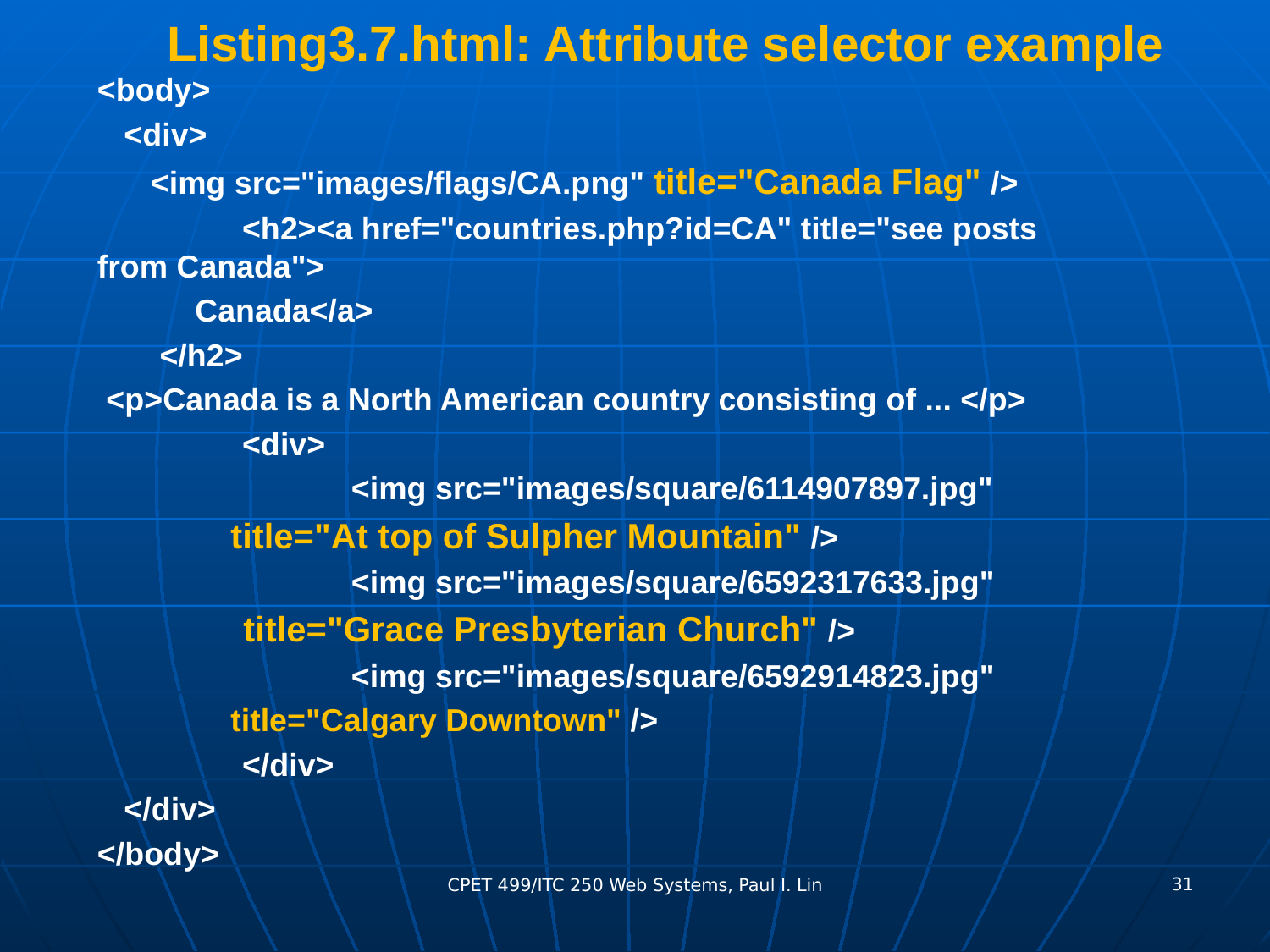

Listing3.7.html: Attribute selector example
<body>
   <div>
      <img src="images/flags/CA.png" title="Canada Flag" />
	  <h2><a href="countries.php?id=CA" title="see posts from Canada">
           Canada</a>
       </h2>
 <p>Canada is a North American country consisting of ... </p>
	  <div>
		<img src="images/square/6114907897.jpg"
               title="At top of Sulpher Mountain" />
		<img src="images/square/6592317633.jpg"
               title="Grace Presbyterian Church" />
		<img src="images/square/6592914823.jpg"
               title="Calgary Downtown" />
	  </div>
   </div>
</body>

31
CPET 499/ITC 250 Web Systems, Paul I. Lin